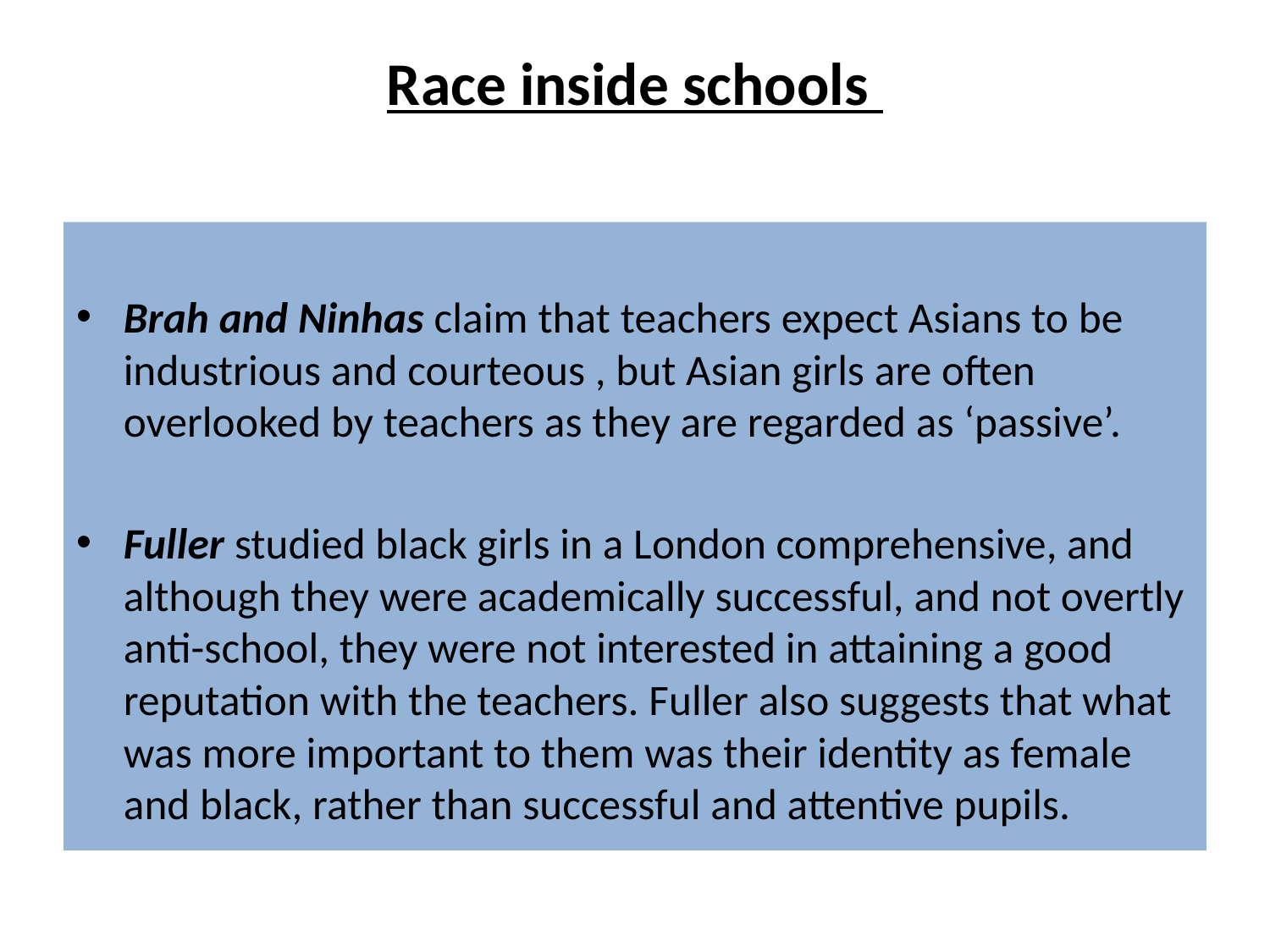

# Race inside schools

Brah and Ninhas claim that teachers expect Asians to be industrious and courteous , but Asian girls are often overlooked by teachers as they are regarded as ‘passive’.

Fuller studied black girls in a London comprehensive, and although they were academically successful, and not overtly anti-school, they were not interested in attaining a good reputation with the teachers. Fuller also suggests that what was more important to them was their identity as female and black, rather than successful and attentive pupils.